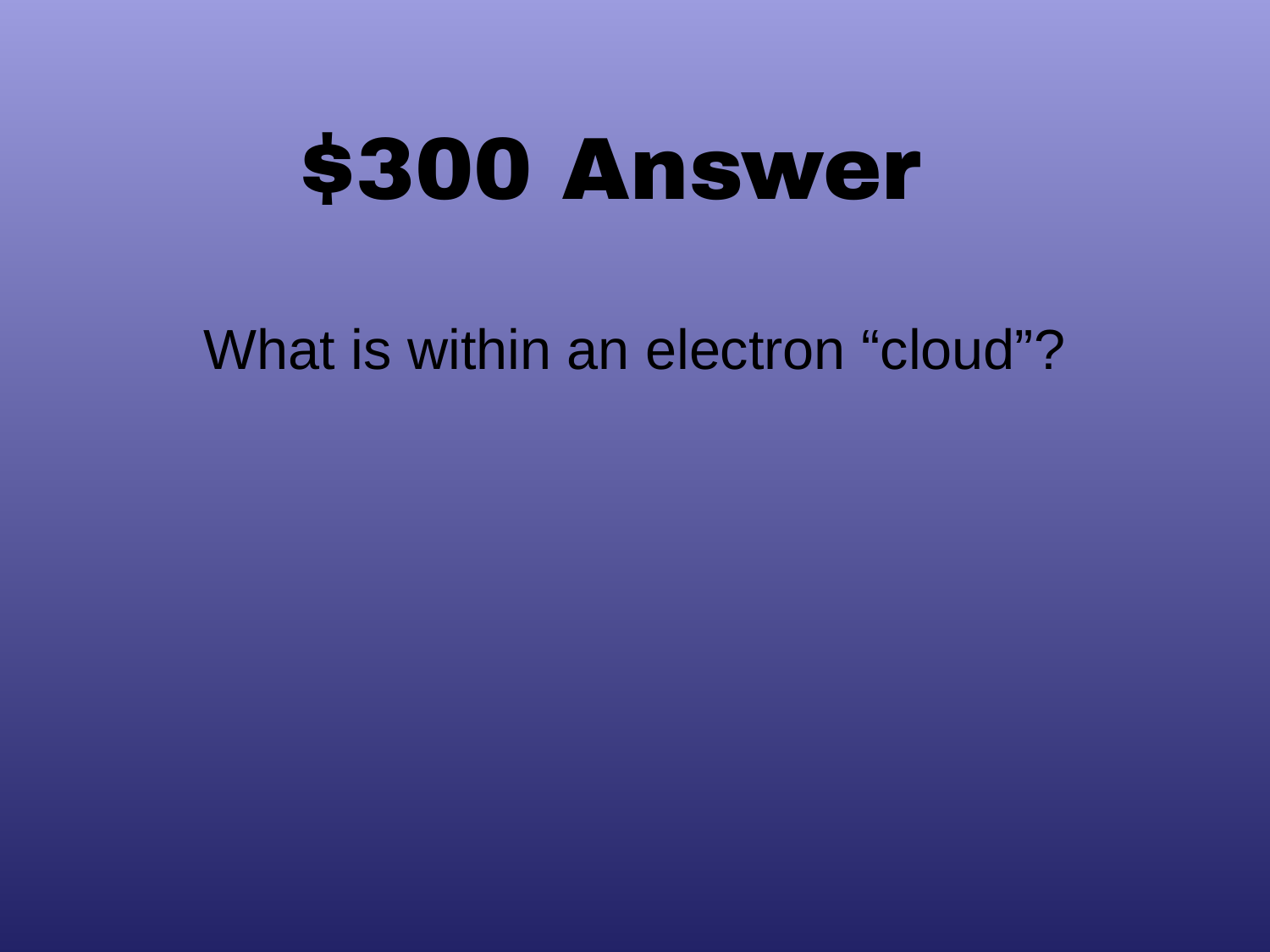

# $300 Answer
What is within an electron “cloud”?